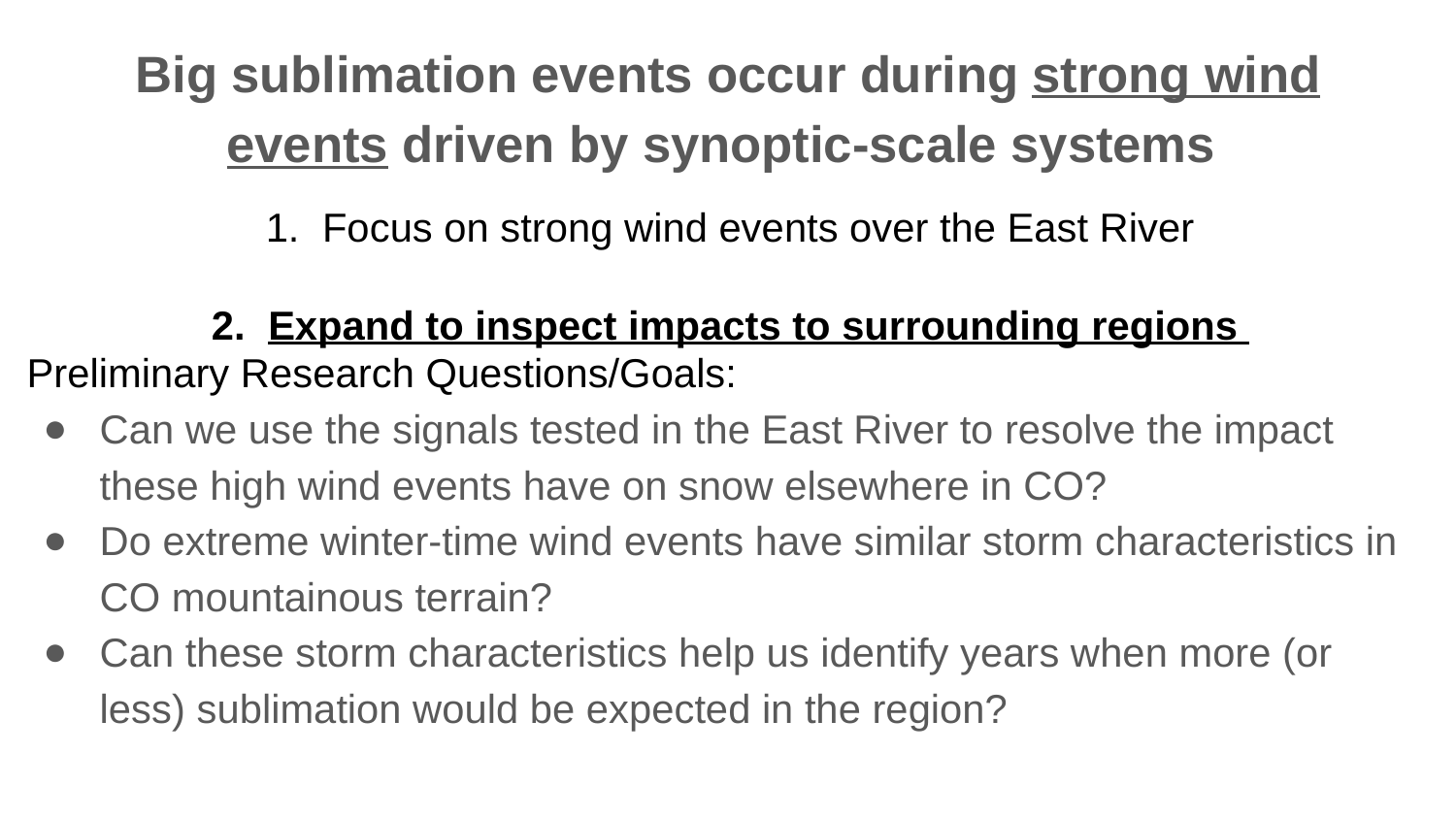

# Big sublimation events occur during strong wind events driven by synoptic-scale systems
Focus on strong wind events over the East River

Expand to inspect impacts to surrounding regions
Preliminary Research Questions/Goals:
Can we use the signals tested in the East River to resolve the impact these high wind events have on snow elsewhere in CO?
Do extreme winter-time wind events have similar storm characteristics in CO mountainous terrain?
Can these storm characteristics help us identify years when more (or less) sublimation would be expected in the region?